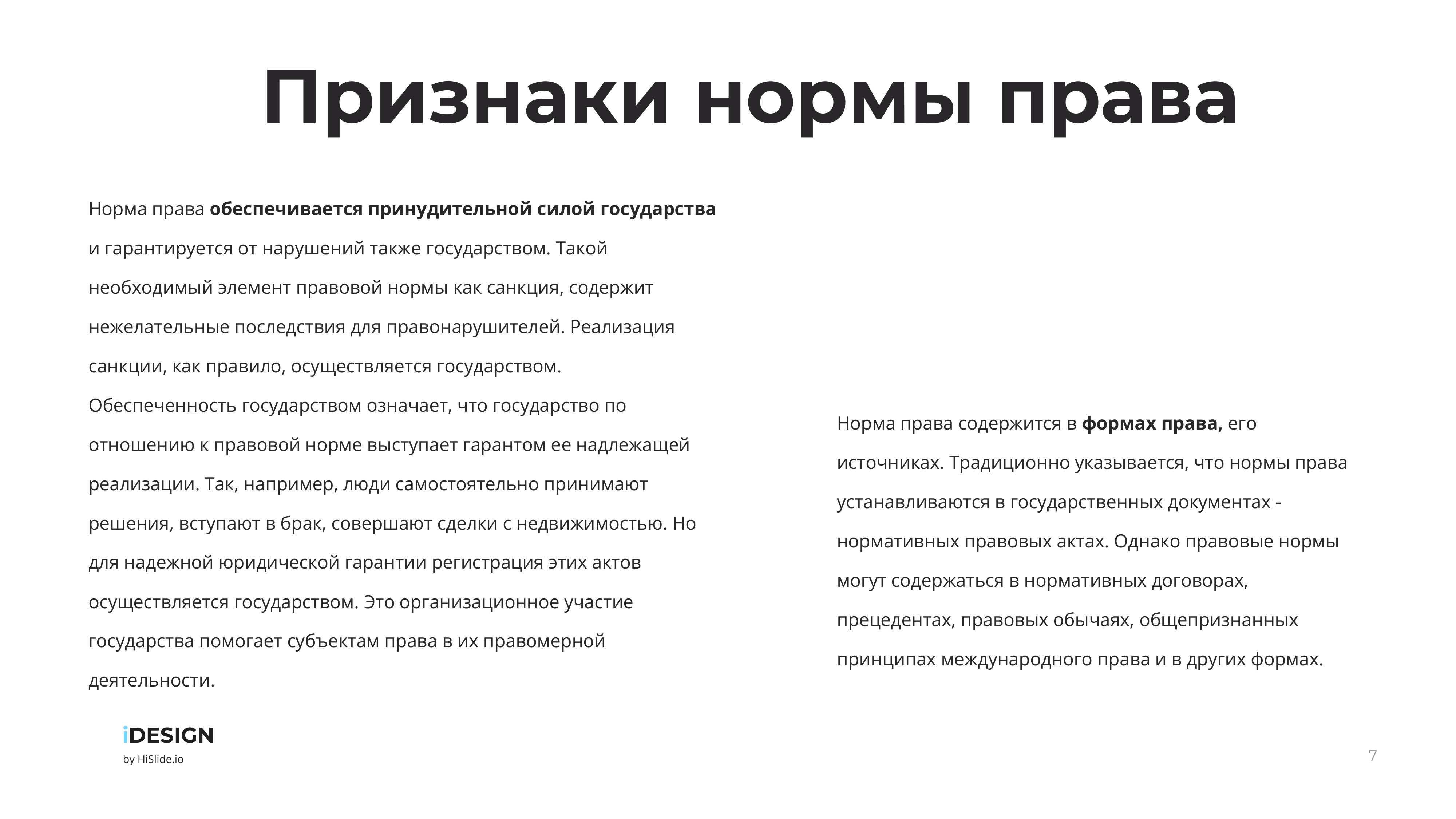

Признаки нормы права
Норма права обеспечивается принудительной силой государства
и гарантируется от нарушений также государством. Такой необходимый элемент правовой нормы как санкция, содержит нежелательные последствия для правонарушителей. Реализация санкции, как правило, осуществляется государством.
Обеспеченность государством означает, что государство по отношению к правовой норме выступает гарантом ее надлежащей реализации. Так, например, люди самостоятельно принимают решения, вступают в брак, совершают сделки с недвижимостью. Но для надежной юридической гарантии регистрация этих актов осуществляется государством. Это организационное участие государства помогает субъектам права в их правомерной деятельности.
Норма права содержится в формах права, его источниках. Традиционно указывается, что нормы права устанавливаются в государственных документах - нормативных правовых актах. Однако правовые нормы могут содержаться в нормативных договорах, прецедентах, правовых обычаях, общепризнанных принципах международного права и в других формах.
7